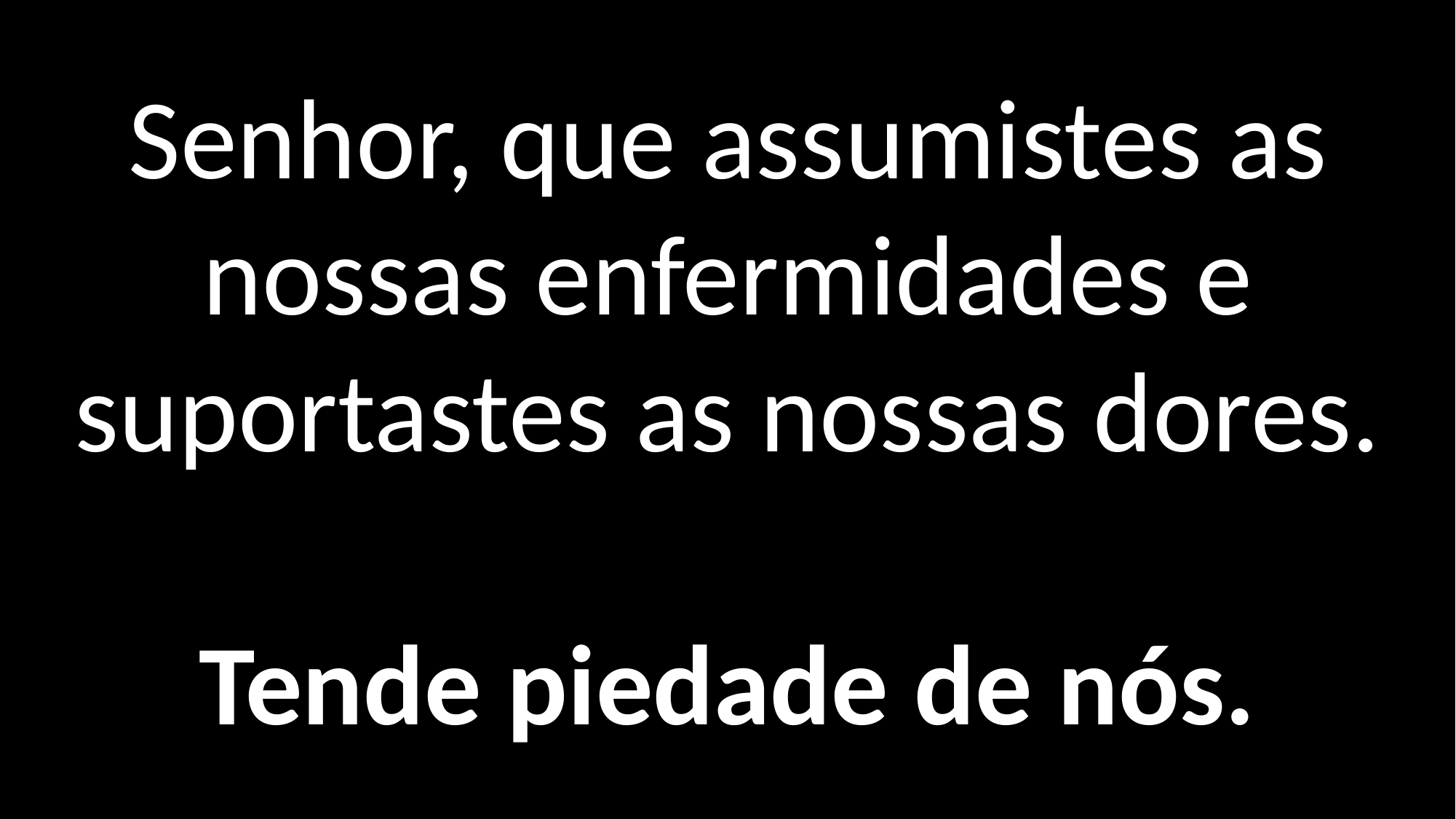

Senhor, que assumistes as nossas enfermidades e suportastes as nossas dores.

Tende piedade de nós.